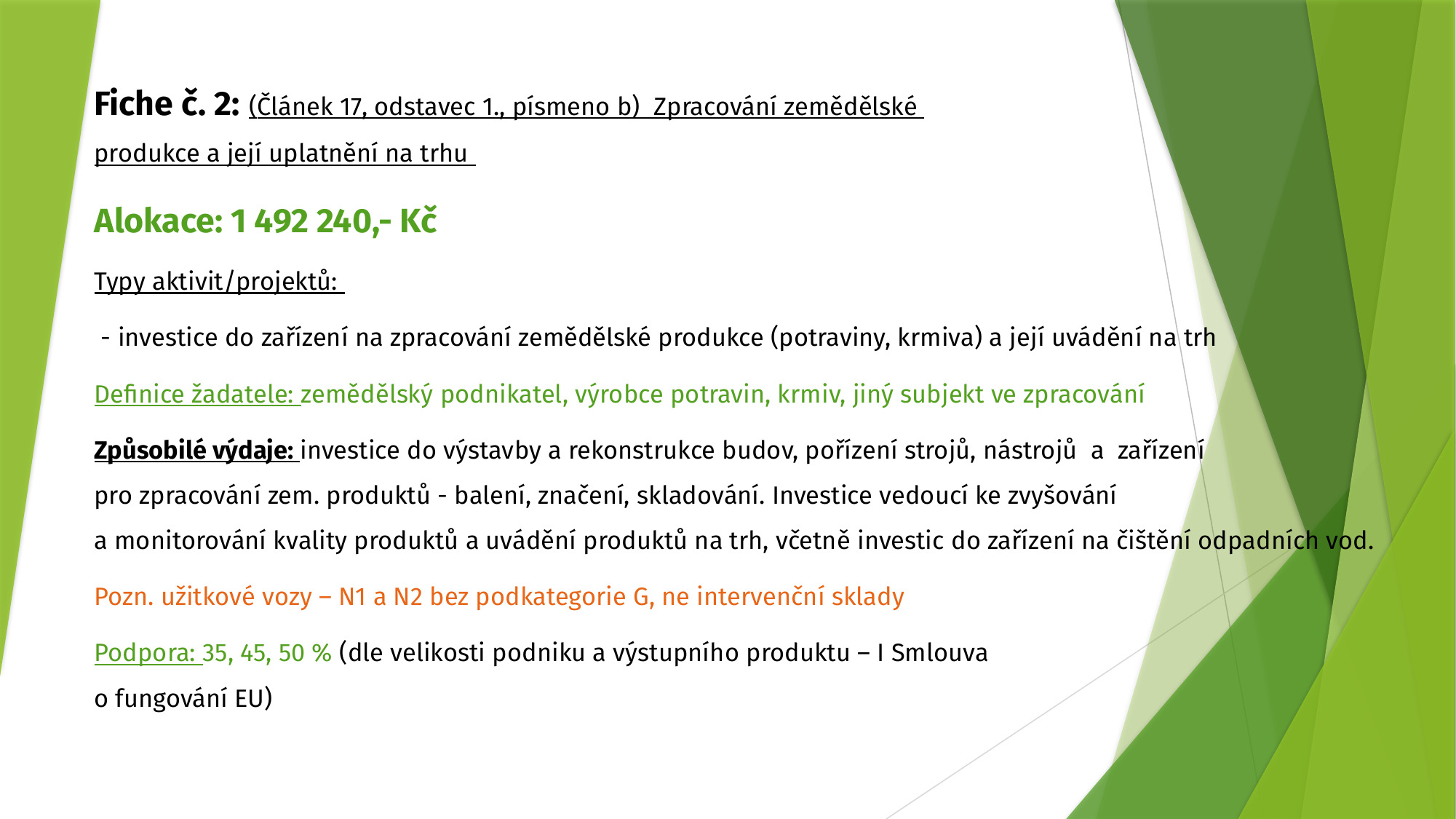

Fiche č. 2: (Článek 17, odstavec 1., písmeno b)  Zpracování zemědělské
produkce a její uplatnění na trhu
Alokace: 1 492 240,- Kč
Typy aktivit/projektů:
 - investice do zařízení na zpracování zemědělské produkce (potraviny, krmiva) a její uvádění na trh
Definice žadatele: zemědělský podnikatel, výrobce potravin, krmiv, jiný subjekt ve zpracování
Způsobilé výdaje: investice do výstavby a rekonstrukce budov, pořízení strojů, nástrojů  a  zařízení
pro zpracování zem. produktů - balení, značení, skladování. Investice vedoucí ke zvyšování
a monitorování kvality produktů a uvádění produktů na trh, včetně investic do zařízení na čištění odpadních vod.
Pozn. užitkové vozy – N1 a N2 bez podkategorie G, ne intervenční sklady
Podpora: 35, 45, 50 % (dle velikosti podniku a výstupního produktu – I Smlouva
o fungování EU)